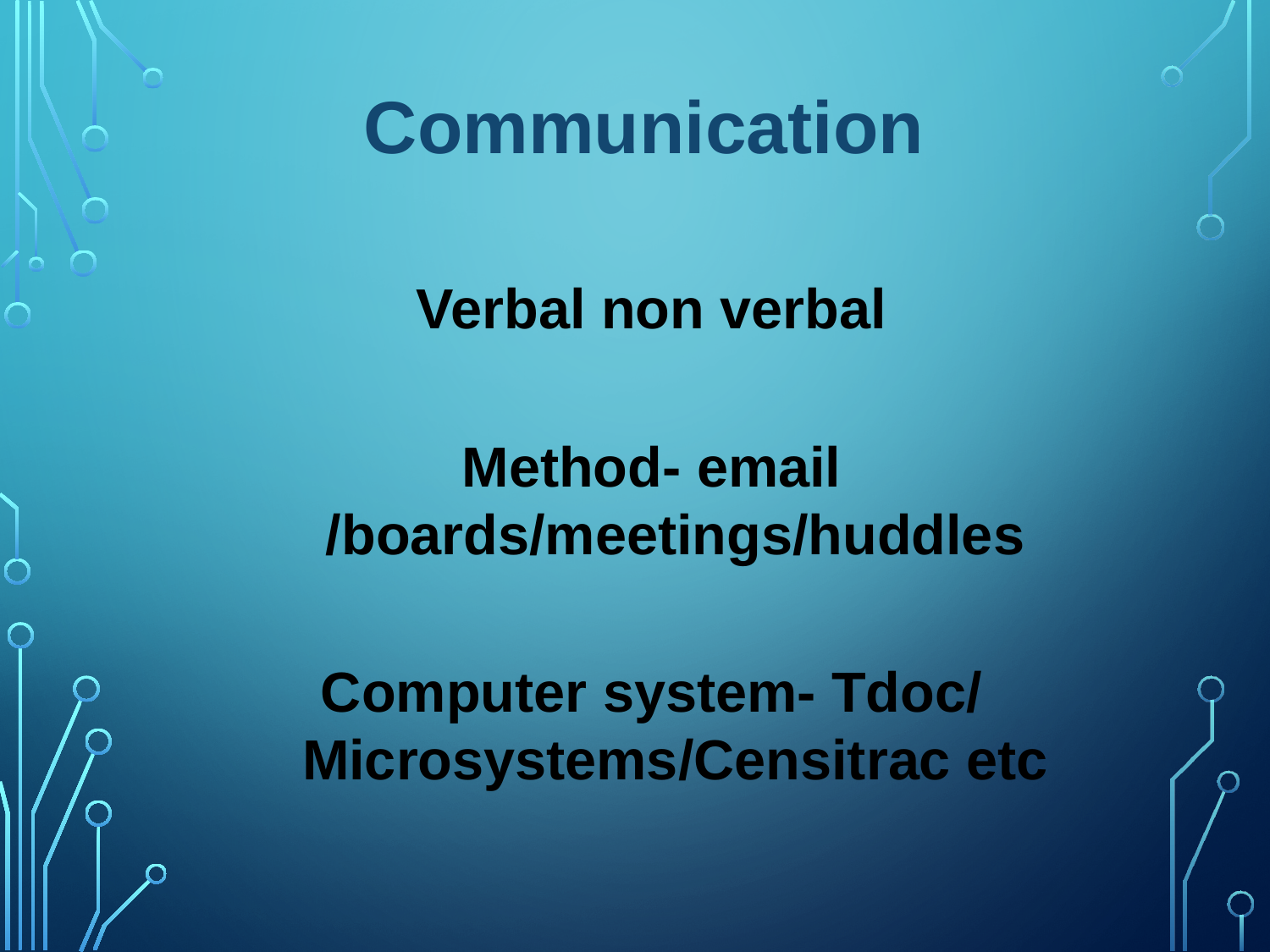

# Communication

Verbal non verbal

Method- email /boards/meetings/huddles

Computer system- Tdoc/ Microsystems/Censitrac etc